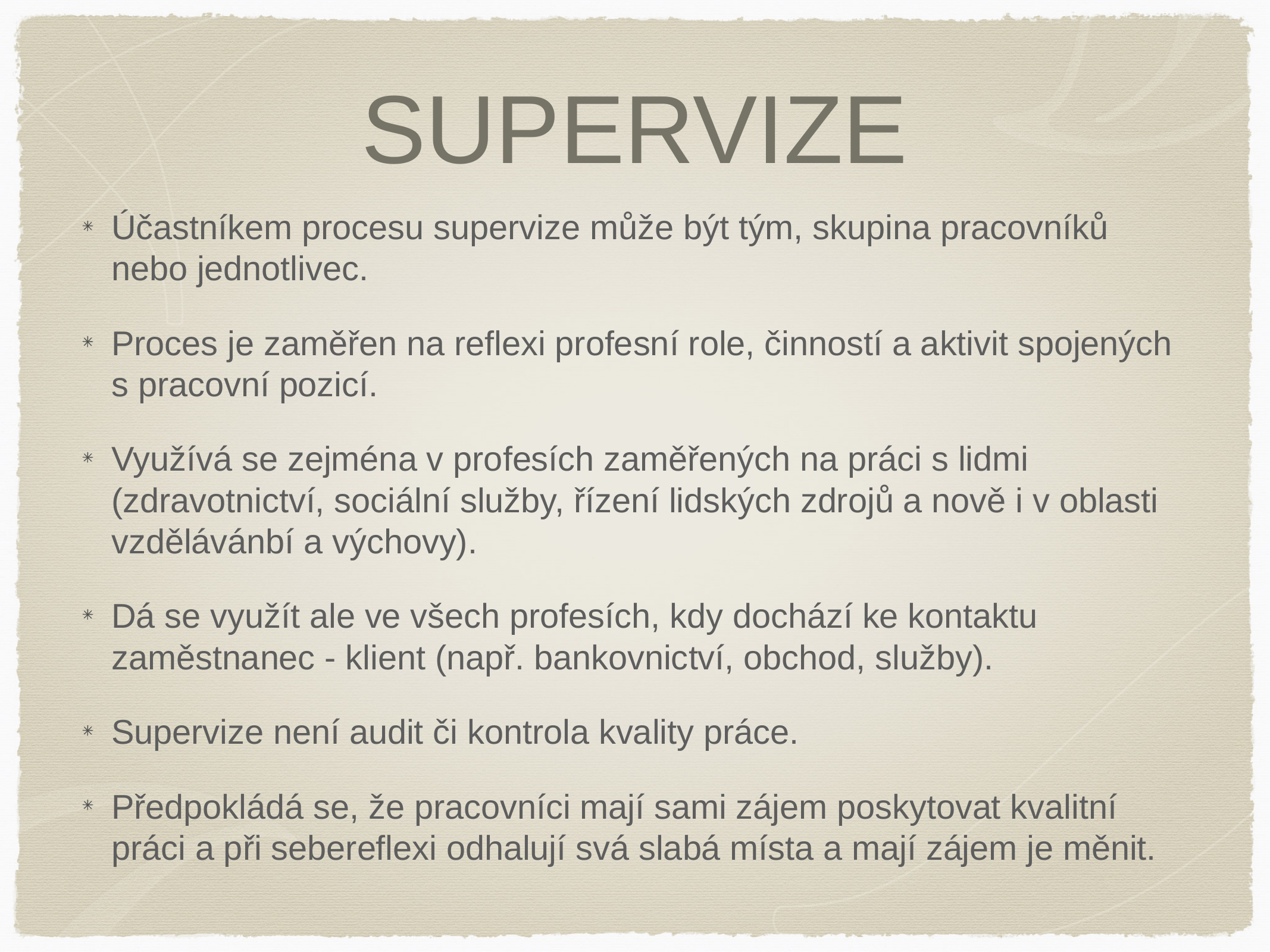

# SUPERVIZE
Účastníkem procesu supervize může být tým, skupina pracovníků nebo jednotlivec.
Proces je zaměřen na reflexi profesní role, činností a aktivit spojených s pracovní pozicí.
Využívá se zejména v profesích zaměřených na práci s lidmi (zdravotnictví, sociální služby, řízení lidských zdrojů a nově i v oblasti vzdělávánbí a výchovy).
Dá se využít ale ve všech profesích, kdy dochází ke kontaktu zaměstnanec - klient (např. bankovnictví, obchod, služby).
Supervize není audit či kontrola kvality práce.
Předpokládá se, že pracovníci mají sami zájem poskytovat kvalitní práci a při sebereflexi odhalují svá slabá místa a mají zájem je měnit.